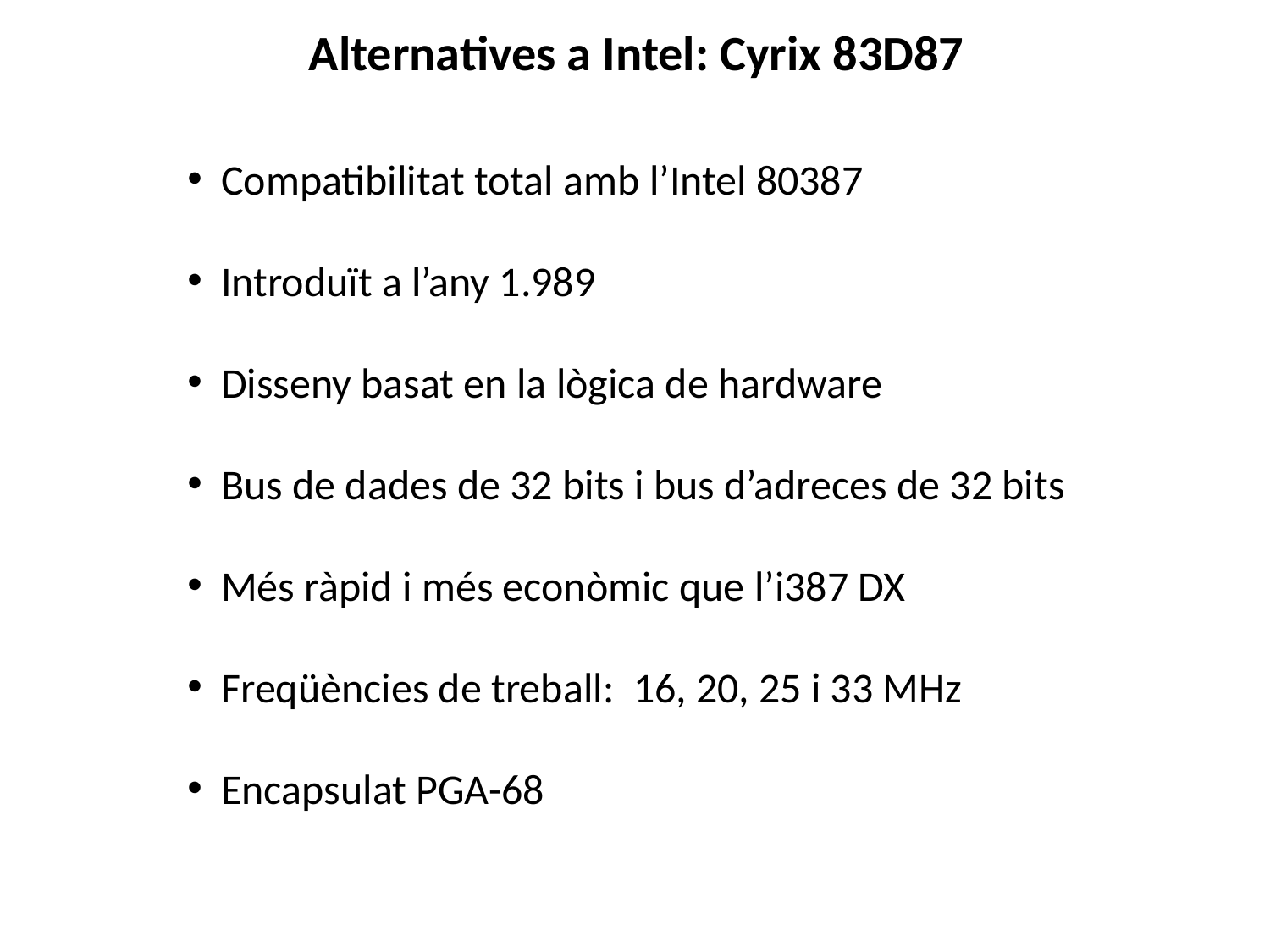

# Alternatives a Intel: Cyrix 83D87
  Compatibilitat total amb l’Intel 80387

  Introduït a l’any 1.989

  Disseny basat en la lògica de hardware

  Bus de dades de 32 bits i bus d’adreces de 32 bits

  Més ràpid i més econòmic que l’i387 DX

  Freqüències de treball:  16, 20, 25 i 33 MHz

  Encapsulat PGA-68